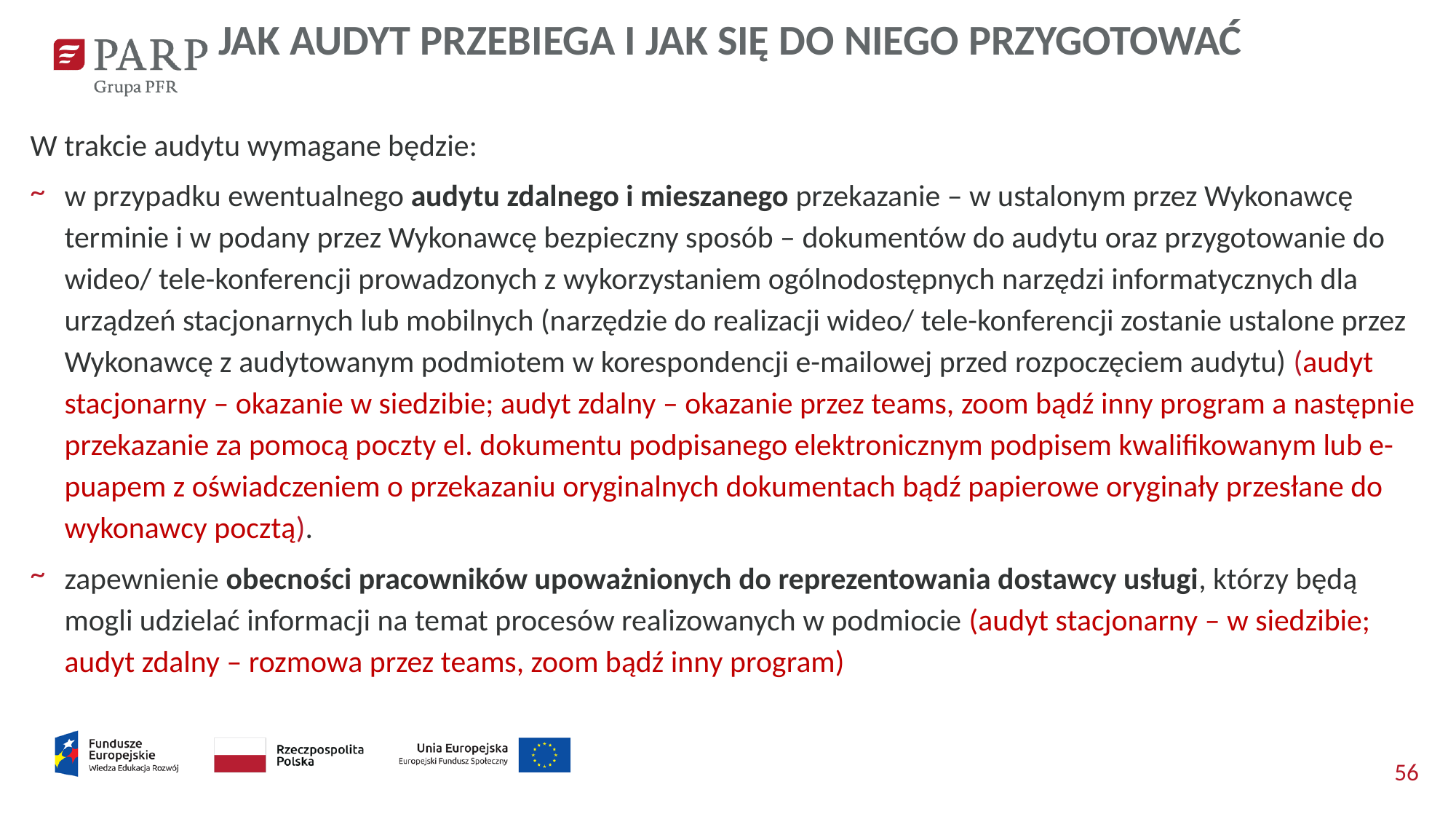

JAK AUDYT PRZEBIEGA I JAK SIĘ DO NIEGO PRZYGOTOWAĆ
W trakcie audytu wymagane będzie:
w przypadku ewentualnego audytu zdalnego i mieszanego przekazanie – w ustalonym przez Wykonawcę terminie i w podany przez Wykonawcę bezpieczny sposób – dokumentów do audytu oraz przygotowanie do wideo/ tele-konferencji prowadzonych z wykorzystaniem ogólnodostępnych narzędzi informatycznych dla urządzeń stacjonarnych lub mobilnych (narzędzie do realizacji wideo/ tele-konferencji zostanie ustalone przez Wykonawcę z audytowanym podmiotem w korespondencji e-mailowej przed rozpoczęciem audytu) (audyt stacjonarny – okazanie w siedzibie; audyt zdalny – okazanie przez teams, zoom bądź inny program a następnie przekazanie za pomocą poczty el. dokumentu podpisanego elektronicznym podpisem kwalifikowanym lub e-puapem z oświadczeniem o przekazaniu oryginalnych dokumentach bądź papierowe oryginały przesłane do wykonawcy pocztą).
zapewnienie obecności pracowników upoważnionych do reprezentowania dostawcy usługi, którzy będą mogli udzielać informacji na temat procesów realizowanych w podmiocie (audyt stacjonarny – w siedzibie; audyt zdalny – rozmowa przez teams, zoom bądź inny program)